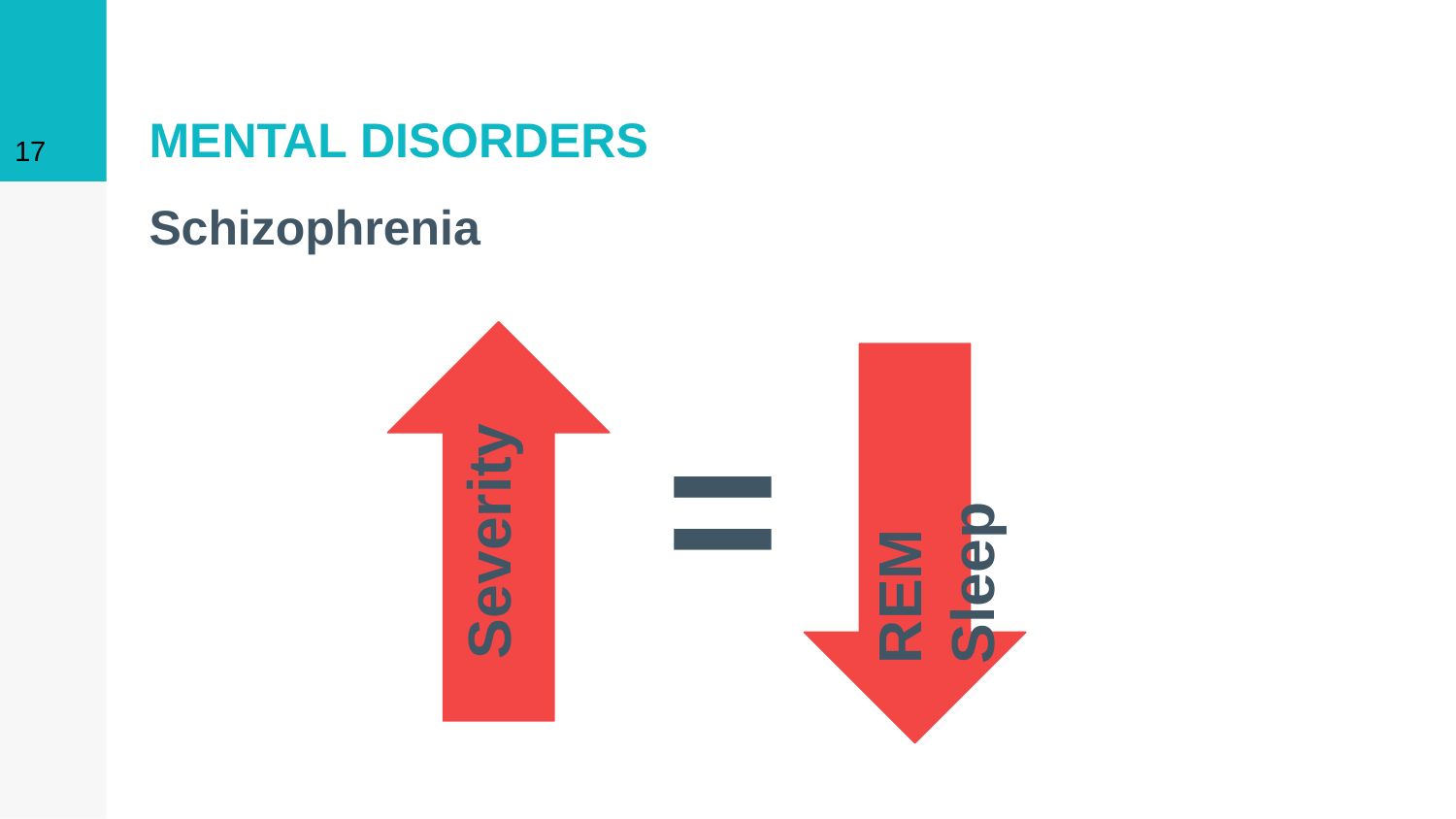

17
# MENTAL DISORDERS
Schizophrenia

=
Severity
REM Sleep